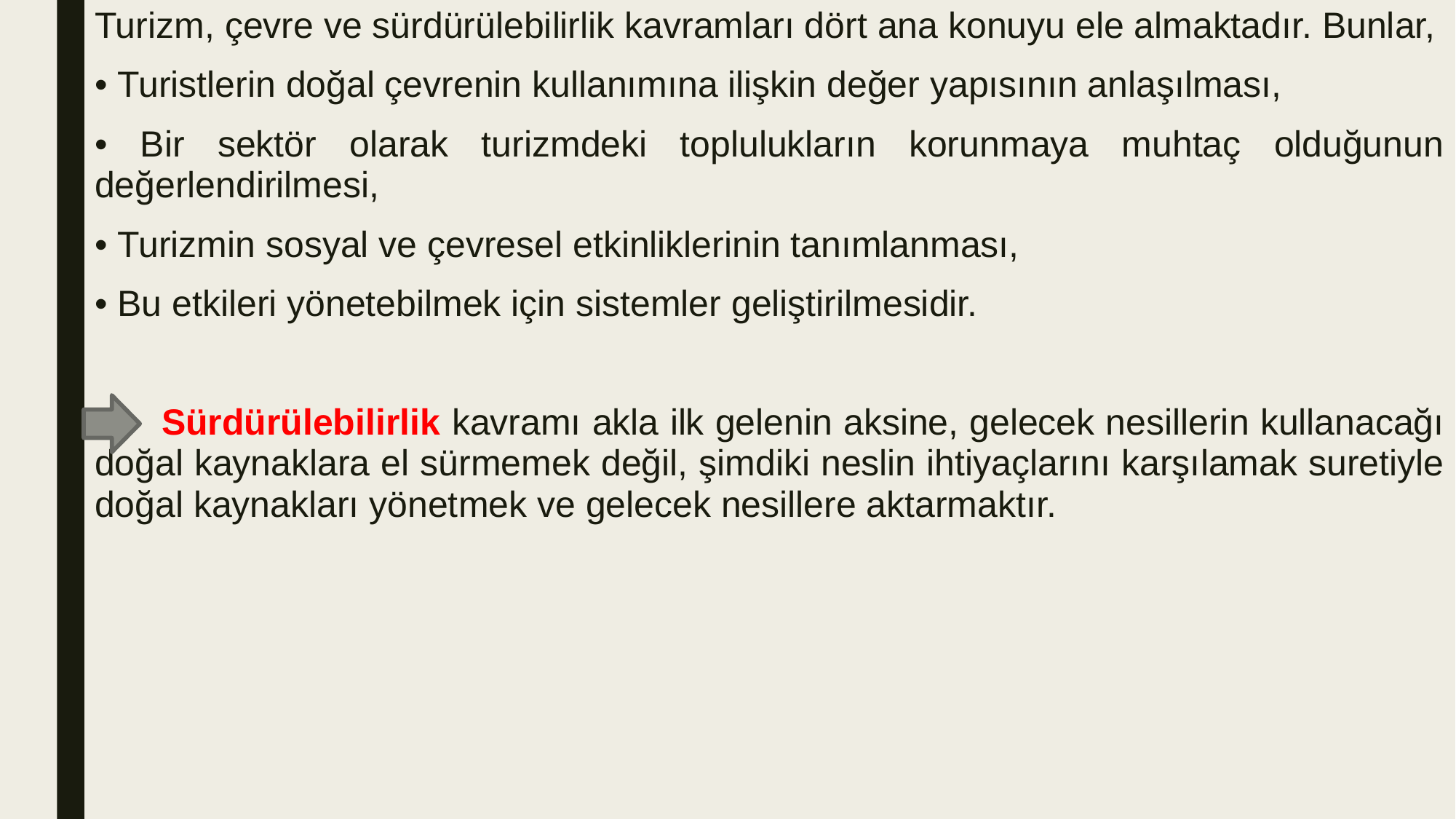

Turizm, çevre ve sürdürülebilirlik kavramları dört ana konuyu ele almaktadır. Bunlar,
• Turistlerin doğal çevrenin kullanımına ilişkin değer yapısının anlaşılması,
• Bir sektör olarak turizmdeki toplulukların korunmaya muhtaç olduğunun değerlendirilmesi,
• Turizmin sosyal ve çevresel etkinliklerinin tanımlanması,
• Bu etkileri yönetebilmek için sistemler geliştirilmesidir.

      Sürdürülebilirlik kavramı akla ilk gelenin aksine, gelecek nesillerin kullanacağı doğal kaynaklara el sürmemek değil, şimdiki neslin ihtiyaçlarını karşılamak suretiyle doğal kaynakları yönetmek ve gelecek nesillere aktarmaktır.